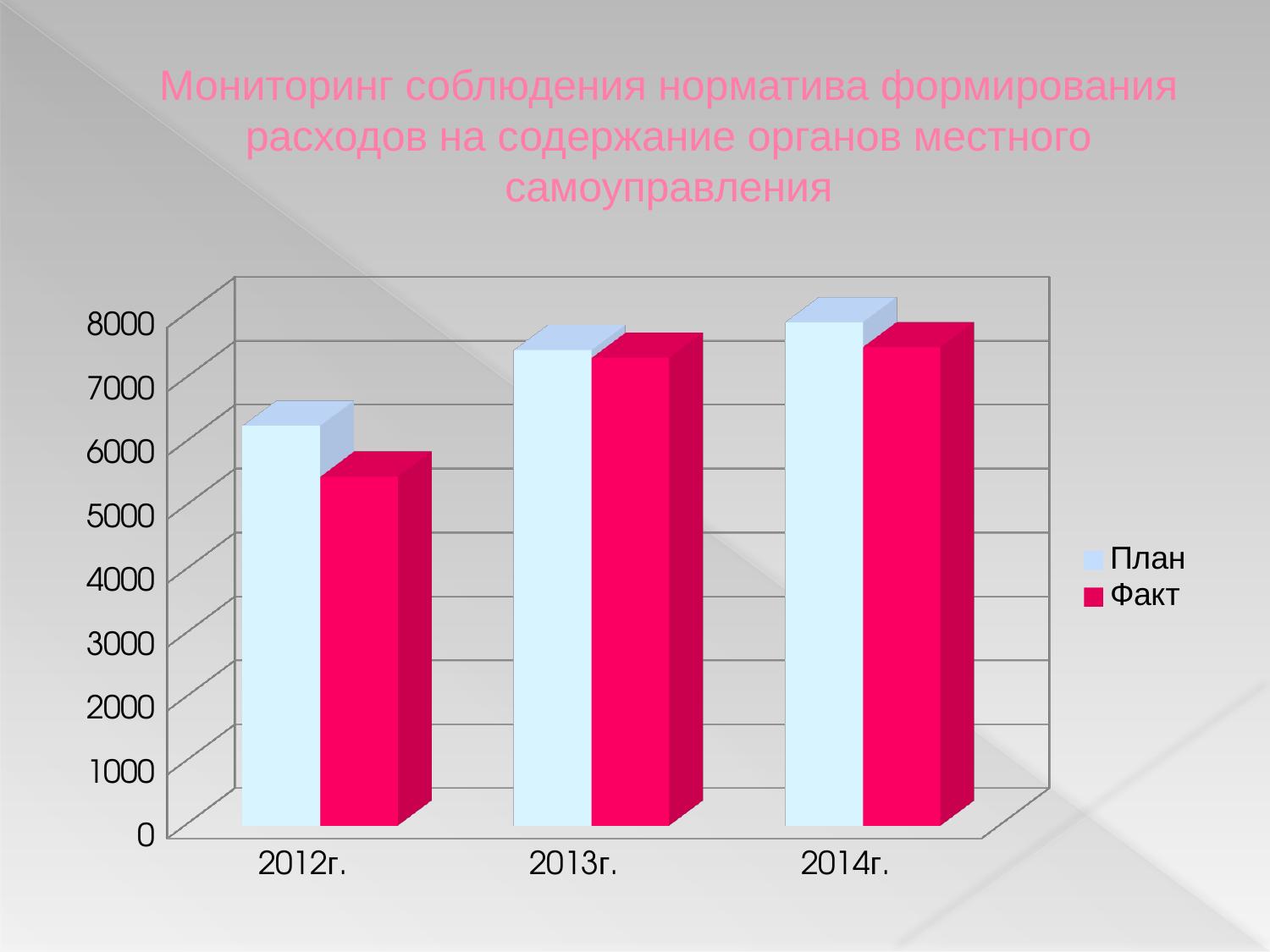

# Мониторинг соблюдения норматива формирования расходов на содержание органов местного самоуправления

[unsupported chart]